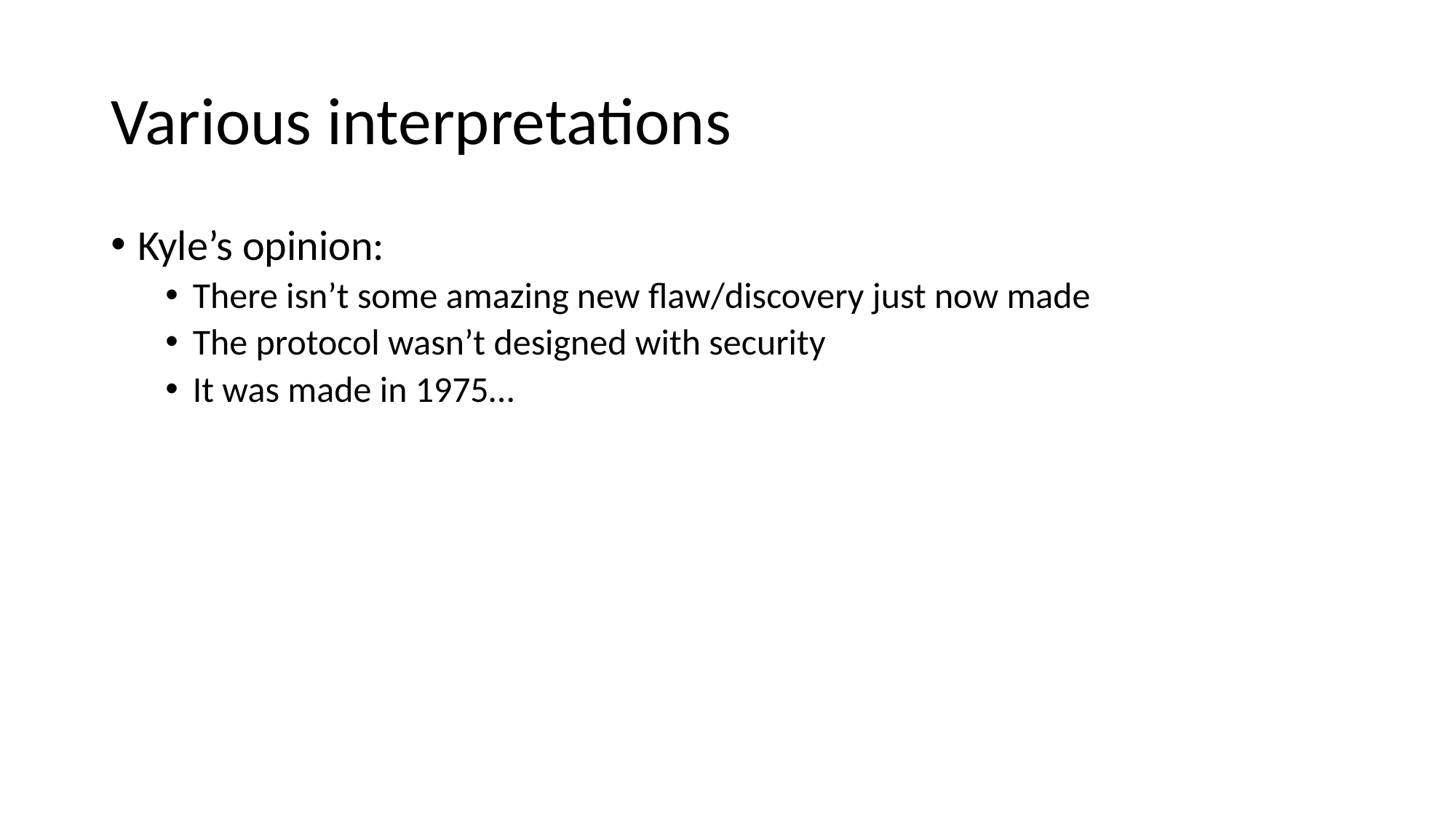

# Various interpretations
Kyle’s opinion:
There isn’t some amazing new flaw/discovery just now made
The protocol wasn’t designed with security
It was made in 1975…